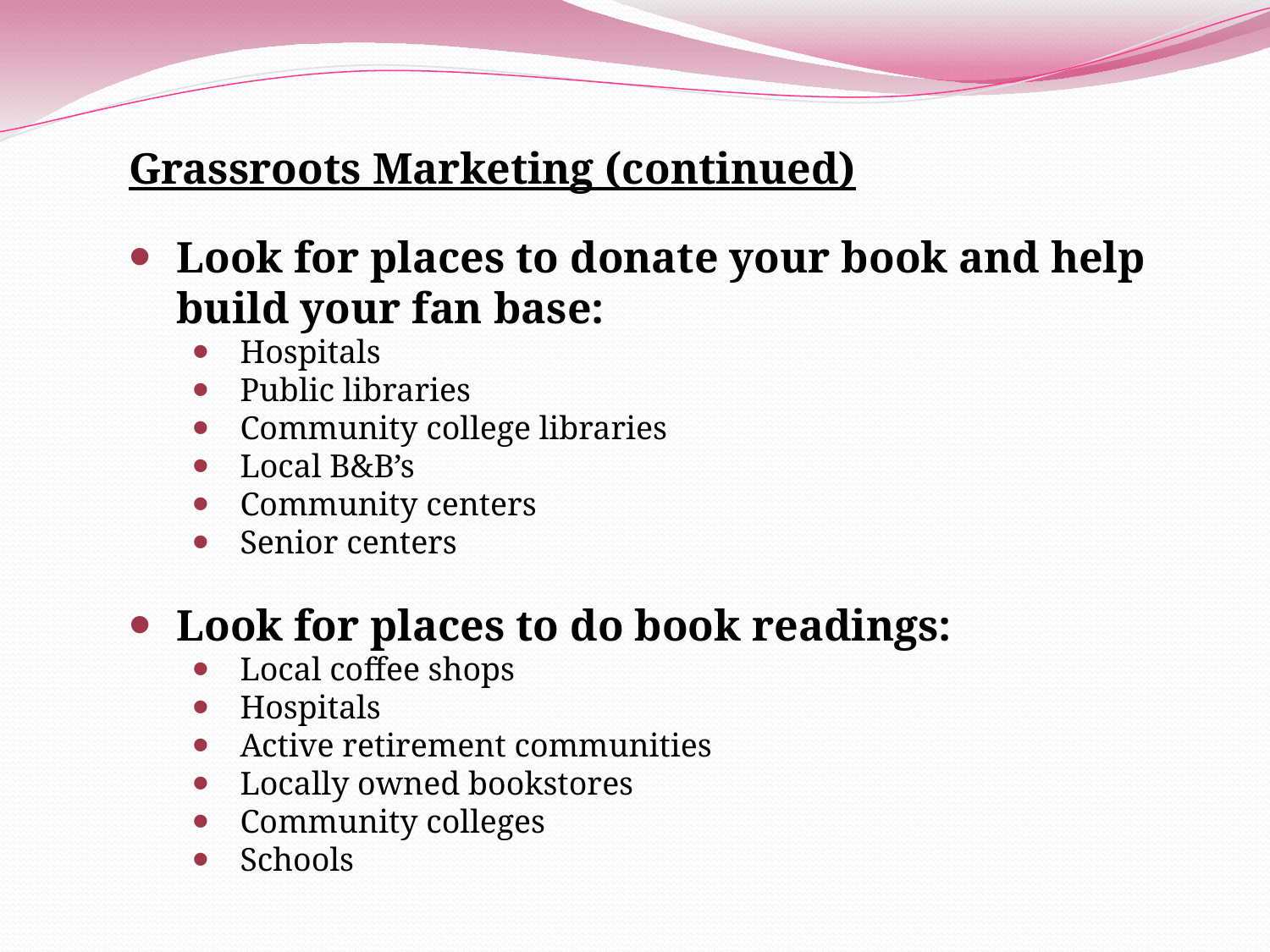

Grassroots Marketing (continued)

Look for places to donate your book and help build your fan base:
Hospitals
Public libraries
Community college libraries
Local B&B’s
Community centers
Senior centers

Look for places to do book readings:
Local coffee shops
Hospitals
Active retirement communities
Locally owned bookstores
Community colleges
Schools